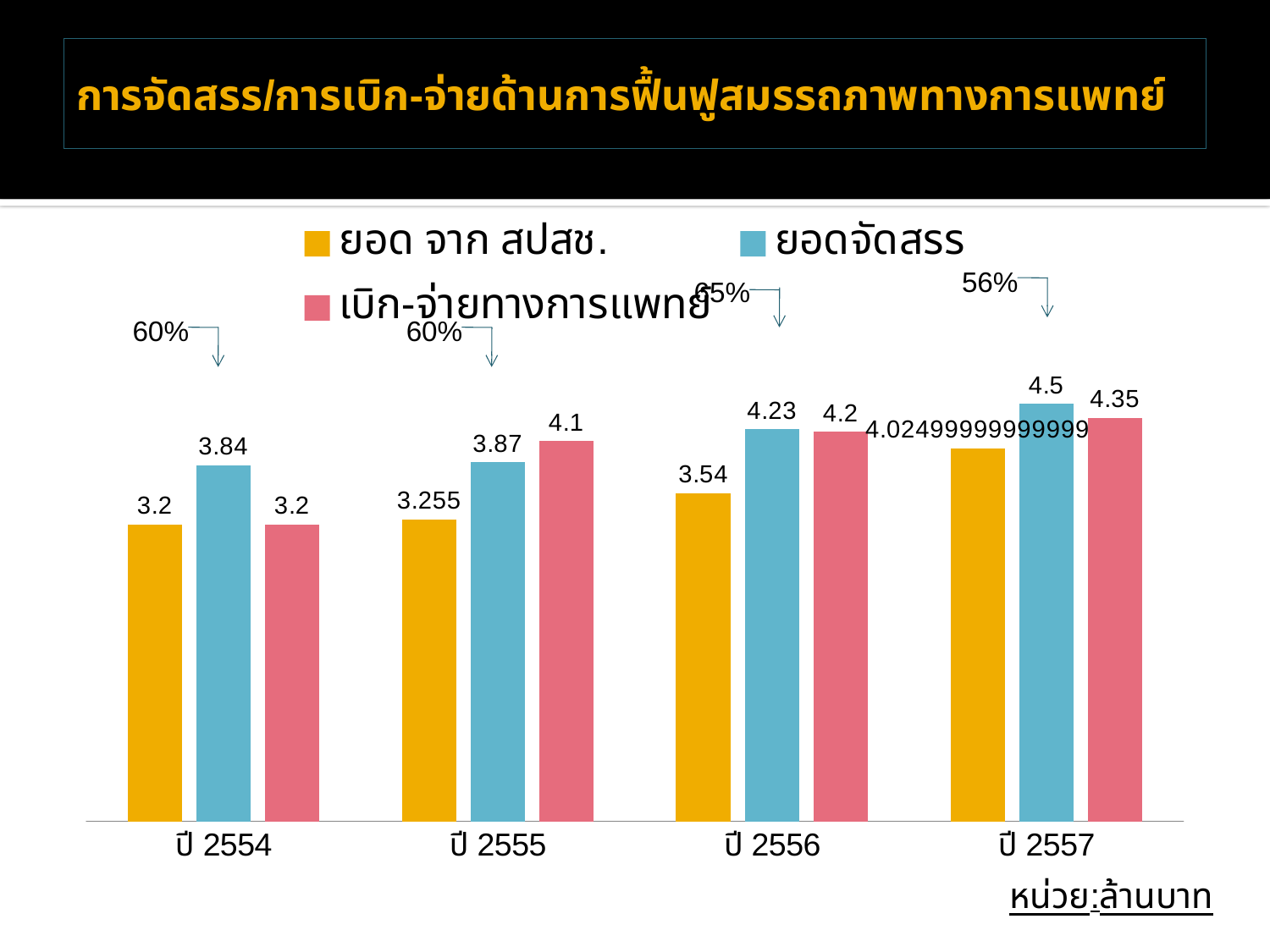

# การจัดสรร/การเบิก-จ่ายด้านการฟื้นฟูสมรรถภาพทางการแพทย์

### Chart

| Category | ยอด จาก สปสช. | ยอดจัดสรร | เบิก-จ่ายทางการแพทย์ |
|---|---|---|---|
| ปี 2554 | 3.2 | 3.84 | 3.2 |
| ปี 2555 | 3.255 | 3.8699999999999997 | 4.1 |
| ปี 2556 | 3.54 | 4.23 | 4.2 |
| ปี 2557 | 4.0249999999999915 | 4.5 | 4.35 |
56%
65%
60%
60%
หน่วย:ล้านบาท